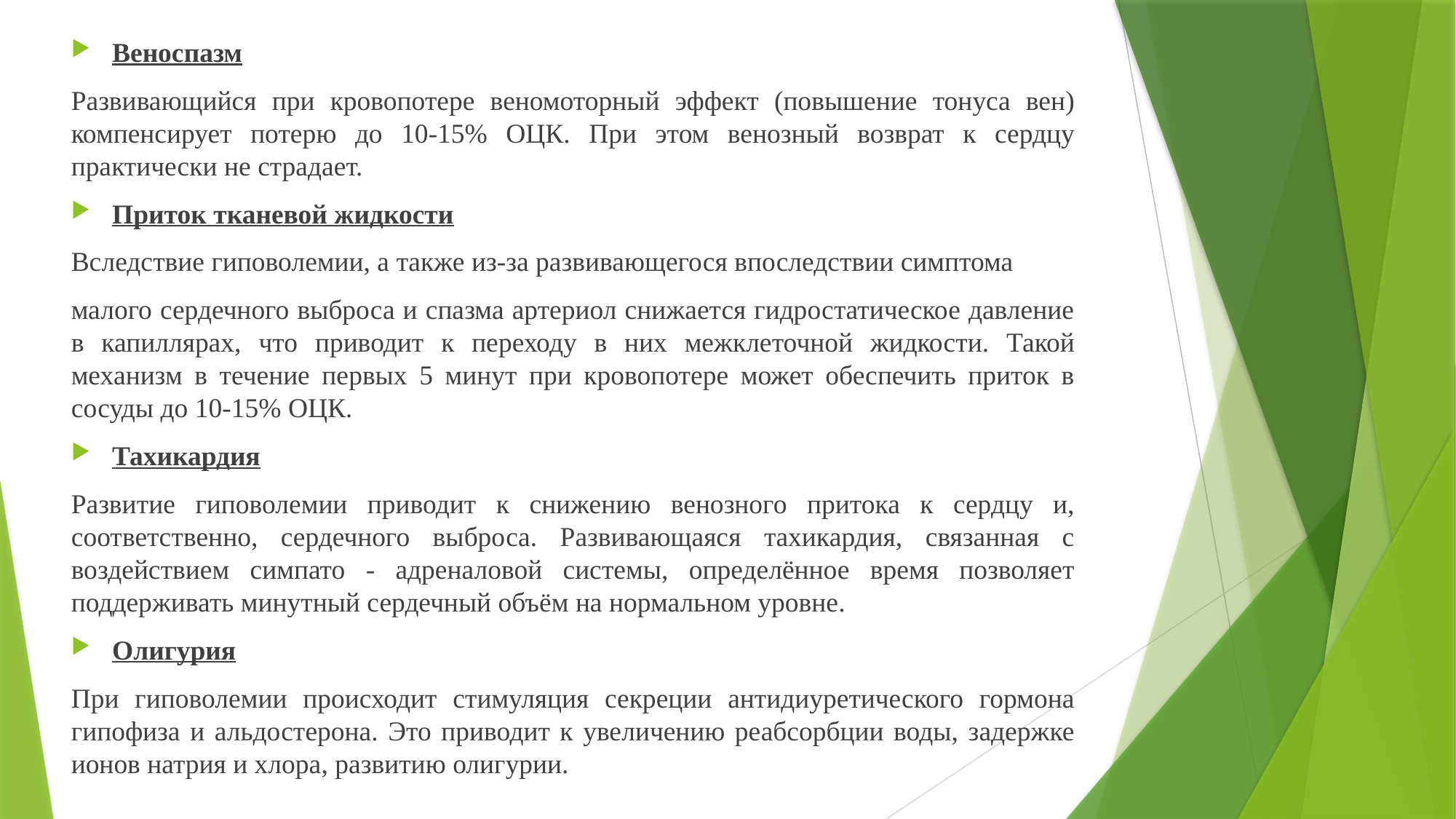

Веноспазм
Развивающийся при кровопотере веномоторный эффект (повышение тонуса вен) компенсирует потерю до 10-15% ОЦК. При этом венозный возврат к сердцу практически не страдает.
Приток тканевой жидкости
Вследствие гиповолемии, а также из-за развивающегося впоследствии симптома
малого сердечного выброса и спазма артериол снижается гидростатическое давление в капиллярах, что приводит к переходу в них межклеточной жидкости. Такой механизм в течение первых 5 минут при кровопотере может обеспечить приток в сосуды до 10-15% ОЦК.
Тахикардия
Развитие гиповолемии приводит к снижению венозного притока к сердцу и, соответственно, сердечного выброса. Развивающаяся тахикардия, связанная с воздействием симпато - адреналовой системы, определённое время позволяет поддерживать минутный сердечный объём на нормальном уровне.
Олигурия
При гиповолемии происходит стимуляция секреции антидиуретического гормона гипофиза и альдостерона. Это приводит к увеличению реабсорбции воды, задержке ионов натрия и хлора, развитию олигурии.